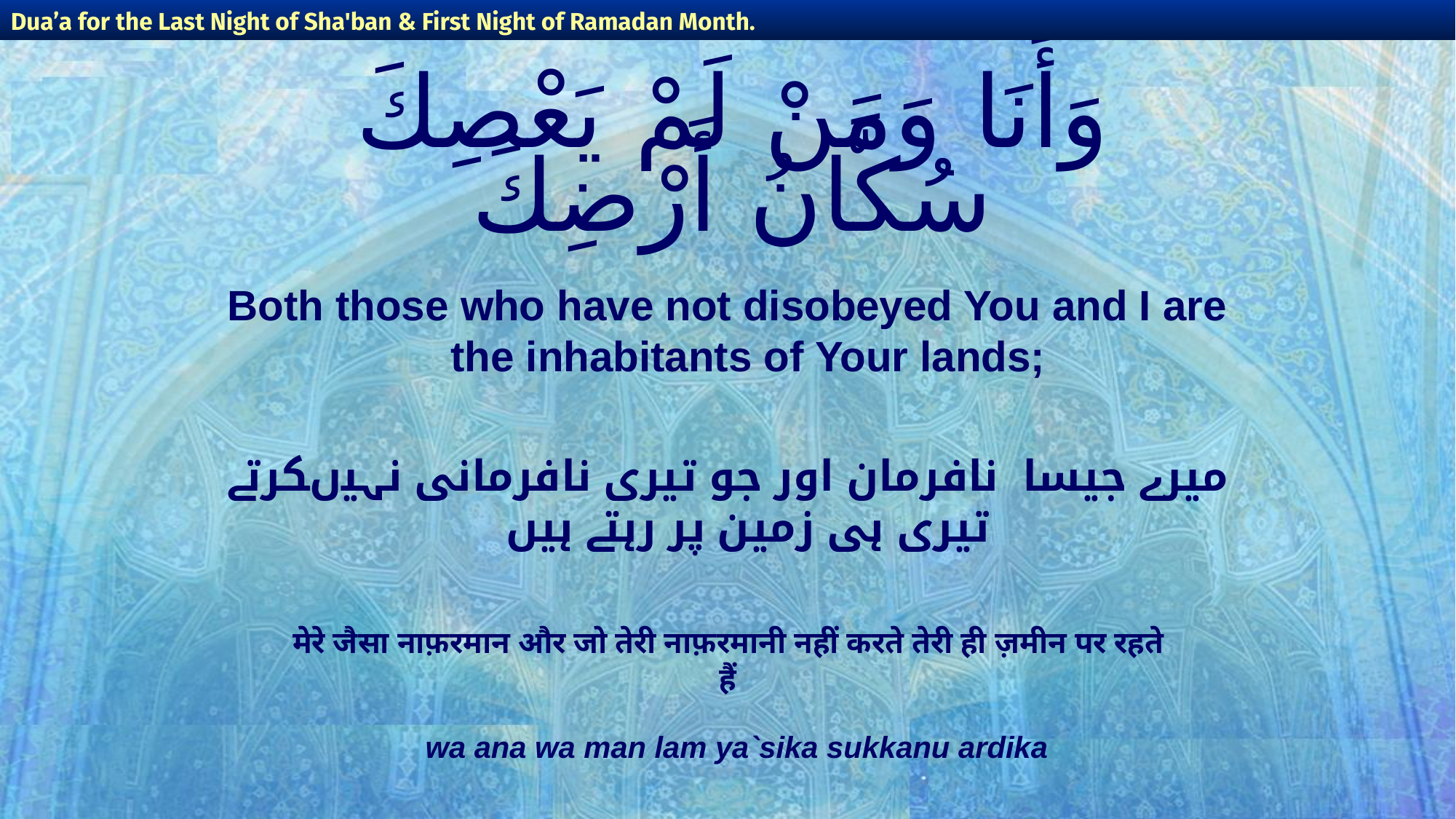

Dua’a for the Last Night of Sha'ban & First Night of Ramadan Month.
Dua’a for the Last Night of Sha'ban & First Night of Ramadan Month.
# وَأَنَا وَمَنْ لَمْ يَعْصِكَ سُكَّانُ أَرْضِكَ
Both those who have not disobeyed You and I are the inhabitants of Your lands;

میرے جیسا  نافرمان اور جو تیری نافرمانی نہیںکرتے تیری ہی زمین پر رہتے ہیں
मेरे जैसा नाफ़रमान और जो तेरी नाफ़रमानी नहीं करते तेरी ही ज़मीन पर रहते
हैं
wa ana wa man lam ya`sika sukkanu ardika